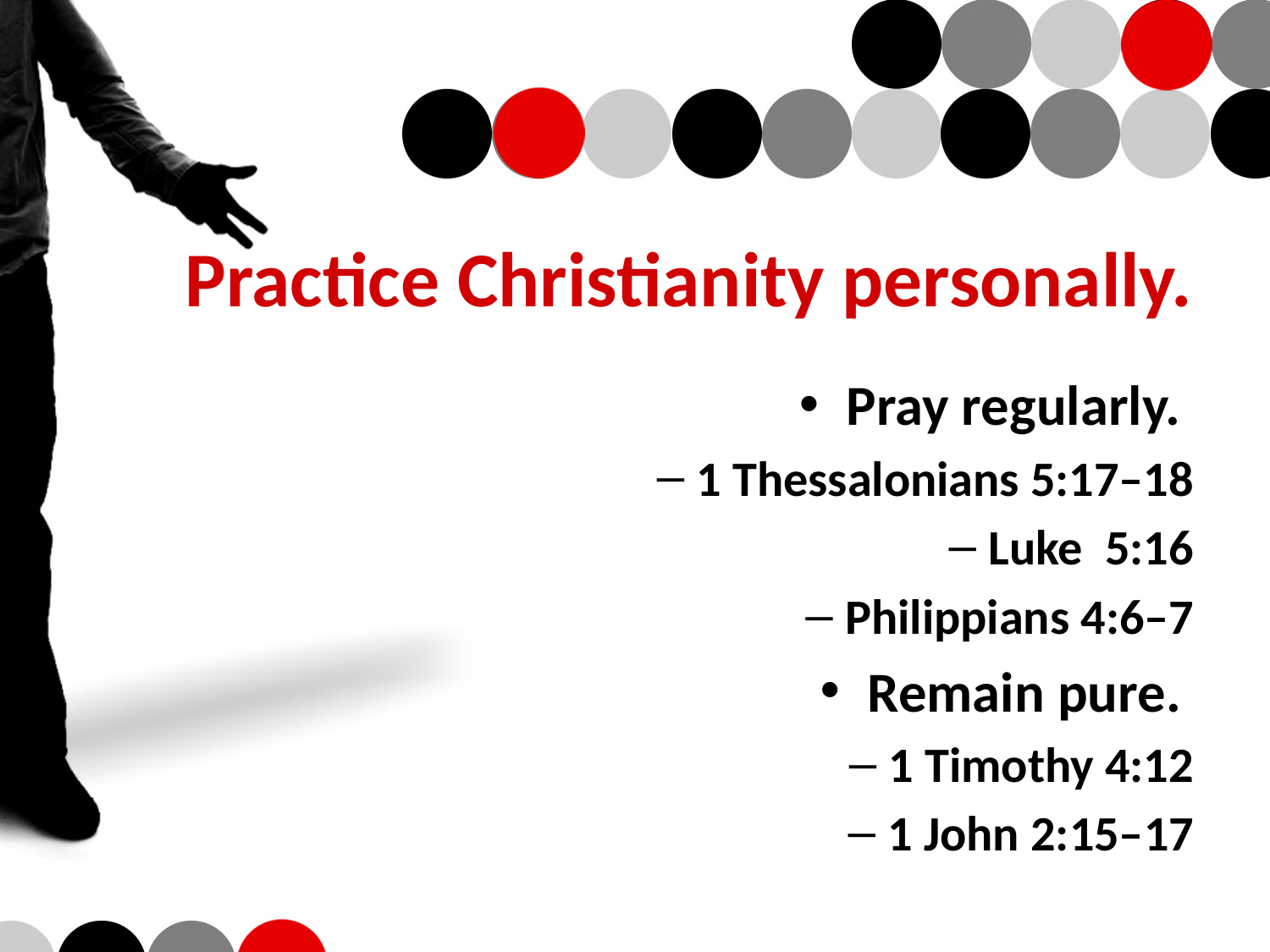

# Practice Christianity personally.
Pray regularly.
1 Thessalonians 5:17–18
Luke  5:16
Philippians 4:6–7
Remain pure.
1 Timothy 4:12
1 John 2:15–17